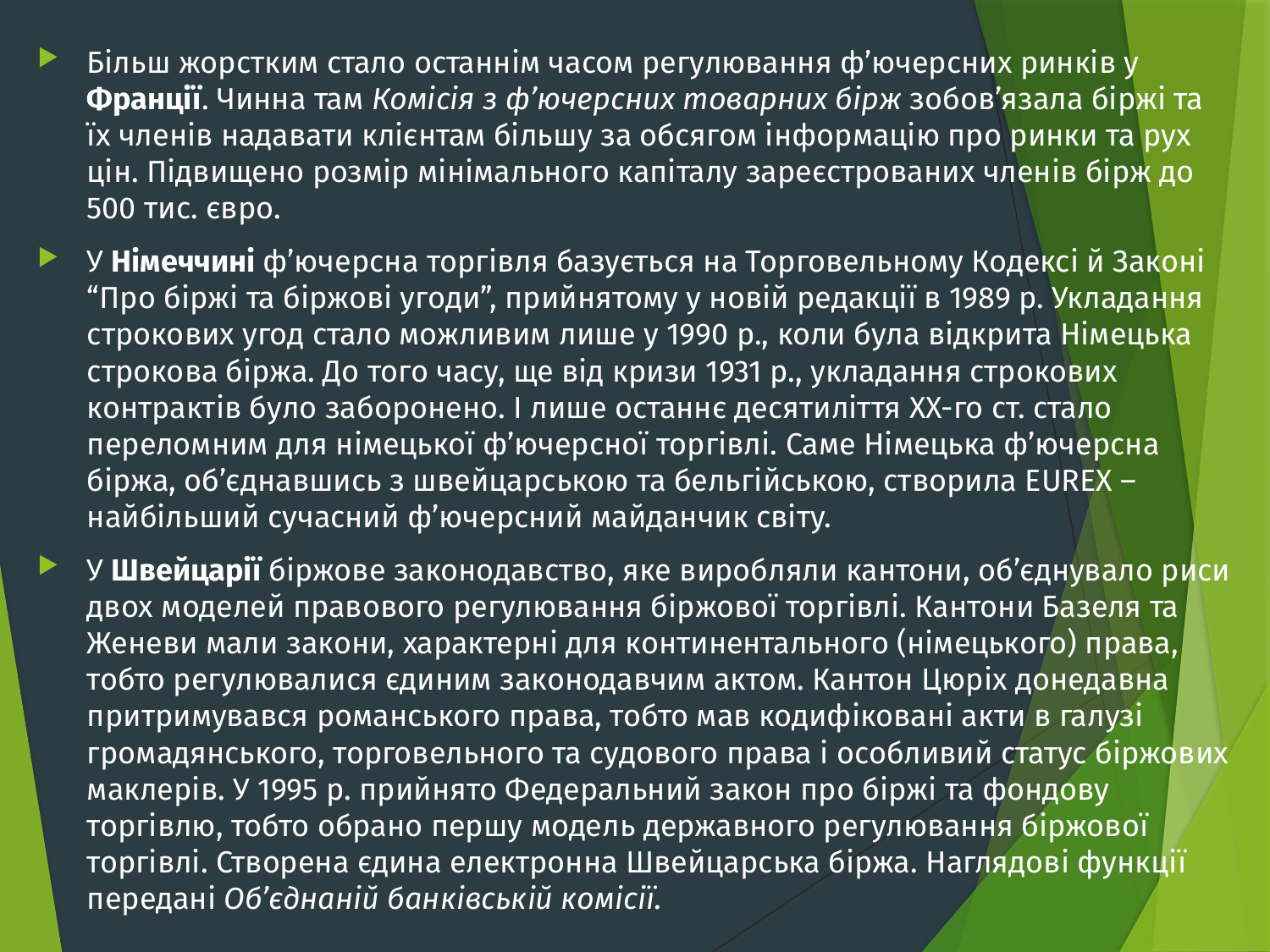

Більш жорстким стало останнім часом регулювання ф’ючерсних ринків у Франції. Чинна там Комісія з ф’ючерсних товарних бірж зобов’язала біржі та їх членів надавати клієнтам більшу за обсягом інформацію про ринки та рух цін. Підвищено розмір мінімального капіталу зареєстрованих членів бірж до 500 тис. євро.
У Німеччині ф’ючерсна торгівля базується на Торговельному Кодексі й Законі “Про біржі та біржові угоди”, прийнятому у новій редакції в 1989 р. Укладання строкових угод стало можливим лише у 1990 р., коли була відкрита Німецька строкова біржа. До того часу, ще від кризи 1931 р., укладання строкових контрактів було заборонено. І лише останнє десятиліття ХХ-го ст. стало переломним для німецької ф’ючерсної торгівлі. Саме Німецька ф’ючерсна біржа, об’єднавшись з швейцарською та бельгійською, створила EUREX – найбільший сучасний ф’ючерсний майданчик світу.
У Швейцарії біржове законодавство, яке виробляли кантони, об’єднувало риси двох моделей правового регулювання біржової торгівлі. Кантони Базеля та Женеви мали закони, характерні для континентального (німецького) права, тобто регулювалися єдиним законодавчим актом. Кантон Цюріх донедавна притримувався романського права, тобто мав кодифіковані акти в галузі громадянського, торговельного та судового права і особливий статус біржових маклерів. У 1995 р. прийнято Федеральний закон про біржі та фондову торгівлю, тобто обрано першу модель державного регулювання біржової торгівлі. Створена єдина електронна Швейцарська біржа. Наглядові функції передані Об’єднаній банківській комісії.